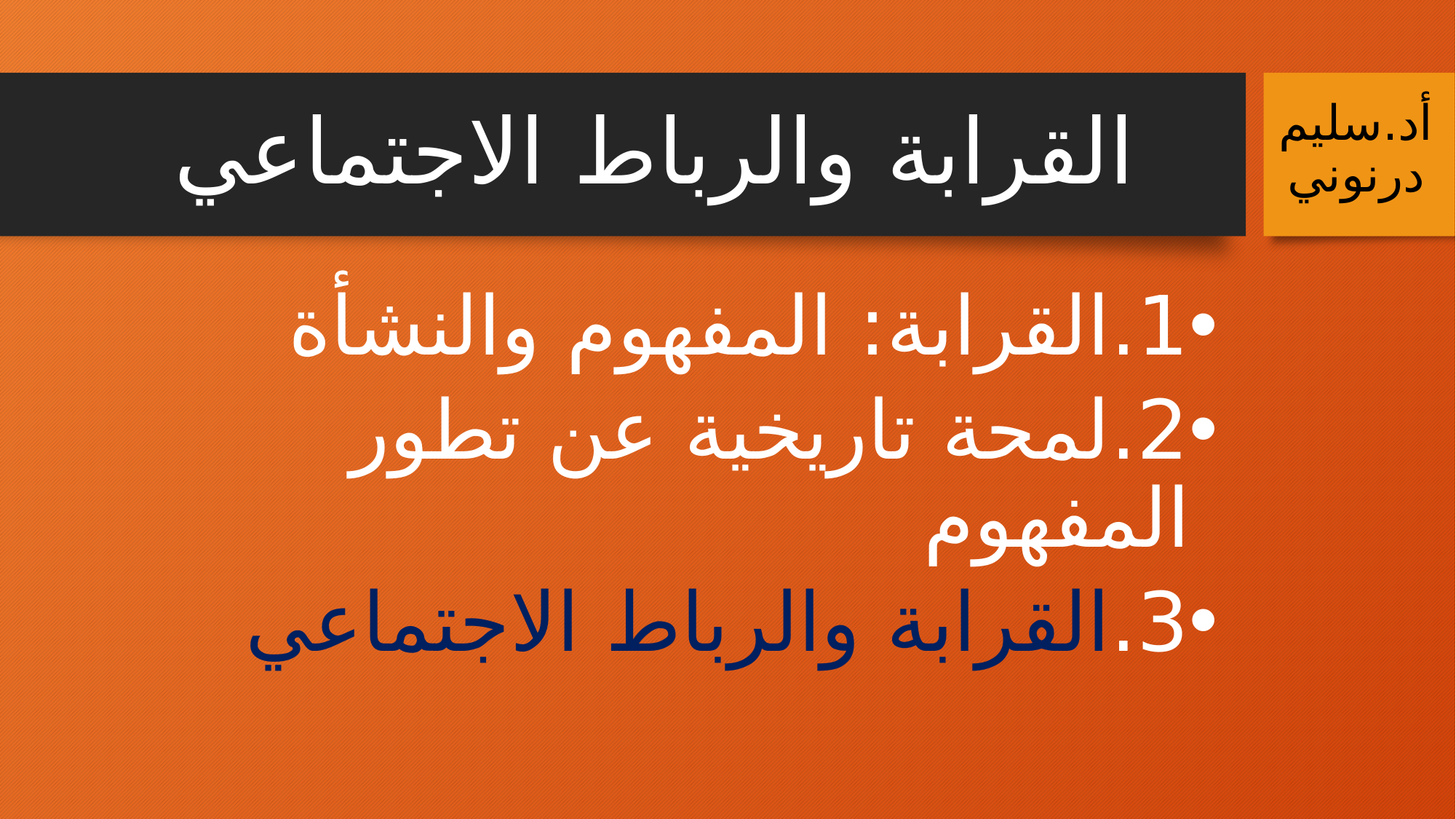

# القرابة والرباط الاجتماعي
أد.سليم درنوني
1.	القرابة: المفهوم والنشأة
2.	لمحة تاريخية عن تطور المفهوم
3.	القرابة والرباط الاجتماعي